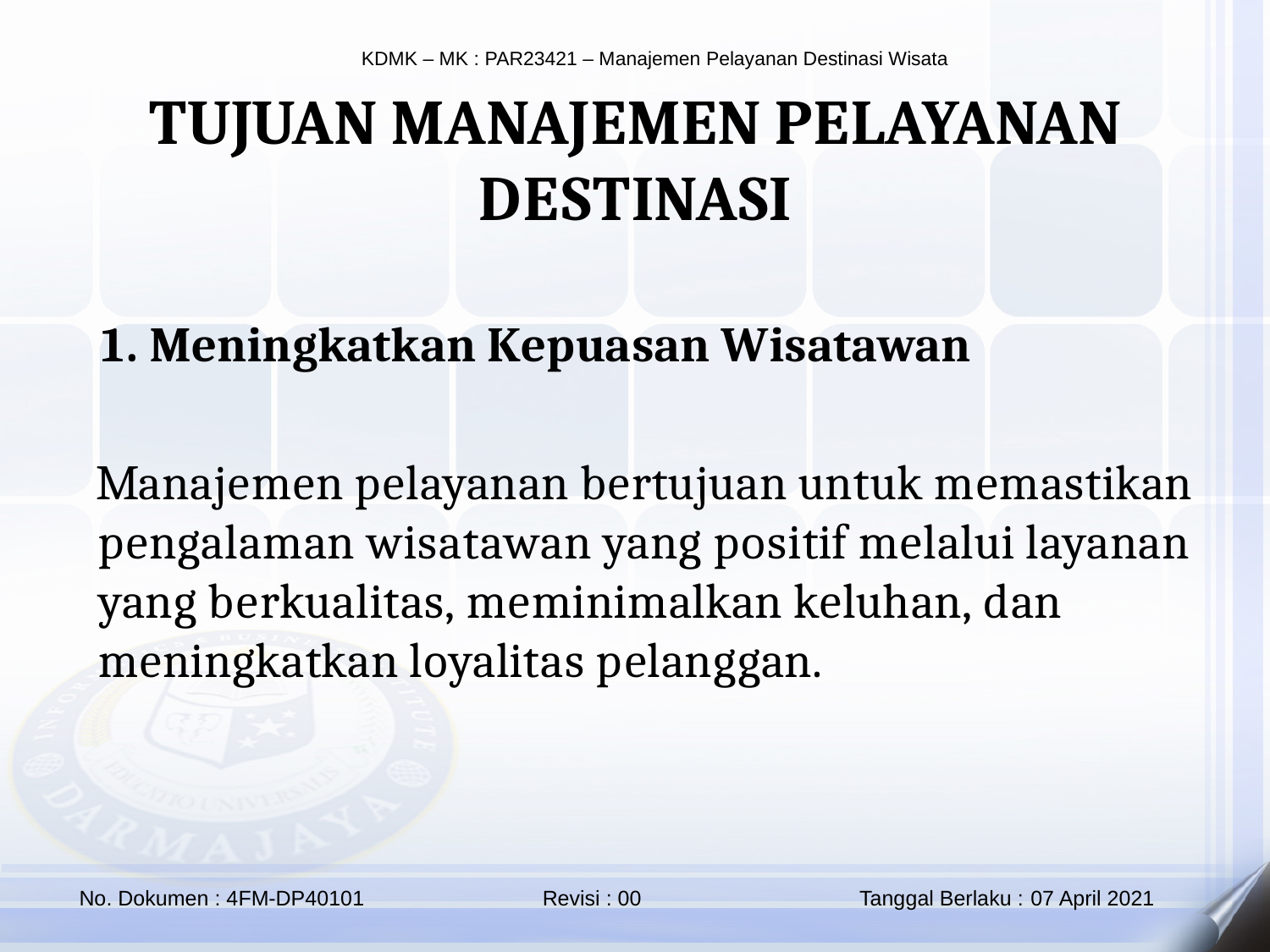

TUJUAN MANAJEMEN PELAYANAN DESTINASI
1. Meningkatkan Kepuasan Wisatawan

Manajemen pelayanan bertujuan untuk memastikan pengalaman wisatawan yang positif melalui layanan yang berkualitas, meminimalkan keluhan, dan meningkatkan loyalitas pelanggan.